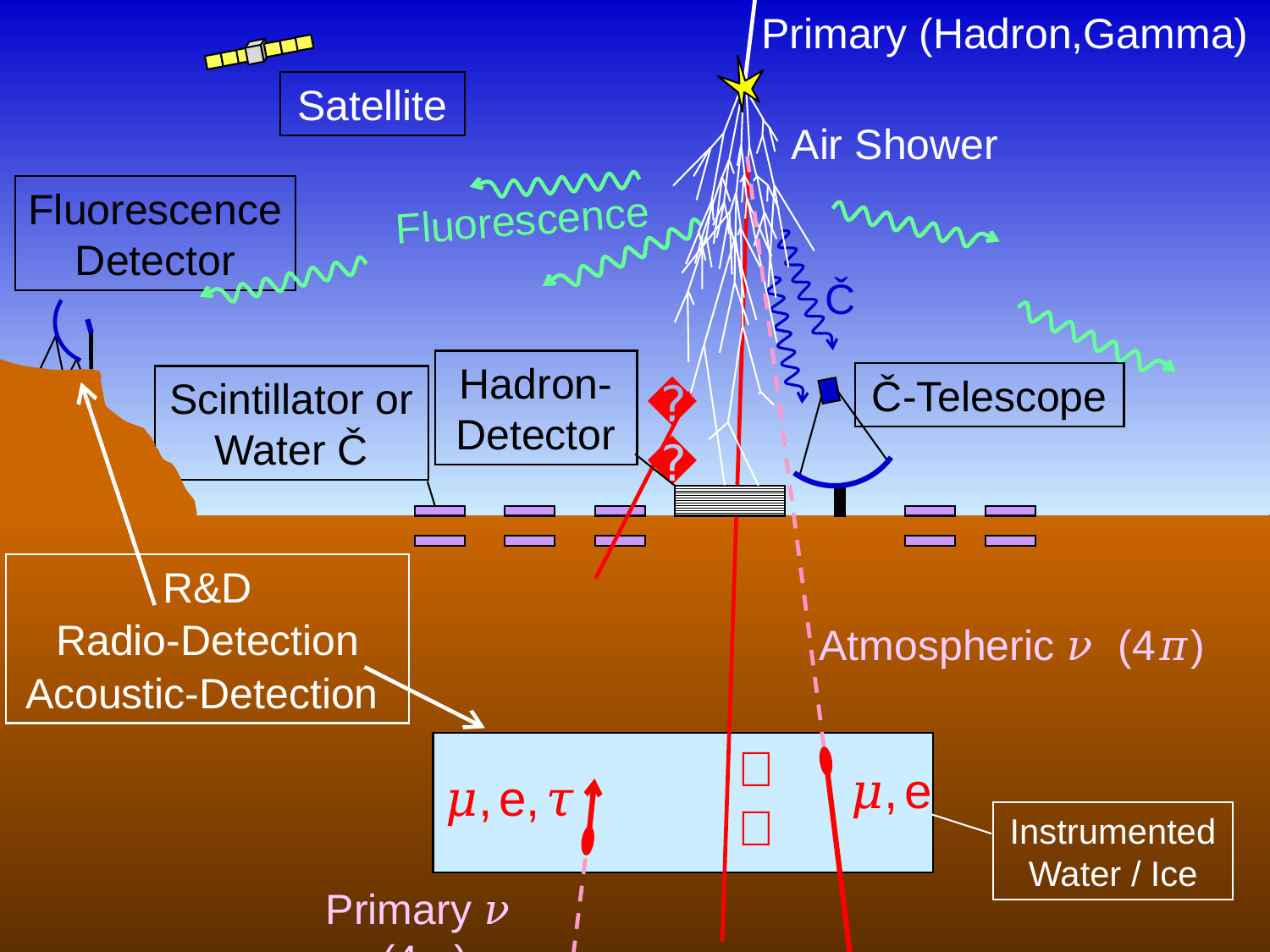

Air Shower

Primary (Hadron,Gamma)

Satellite
 Fluorescence

𝜇, e

Atmospheric 𝜈  (4𝜋)

𝜇
Fluorescence Detector

Č

Hadron-Detector

Č-Telescope

𝜇

Scintillator or Water Č

R&D
Radio-Detection
Acoustic-Detection

InstrumentedWater / Ice

𝜇, e, 𝜏

Primary 𝜈  (4𝜋)